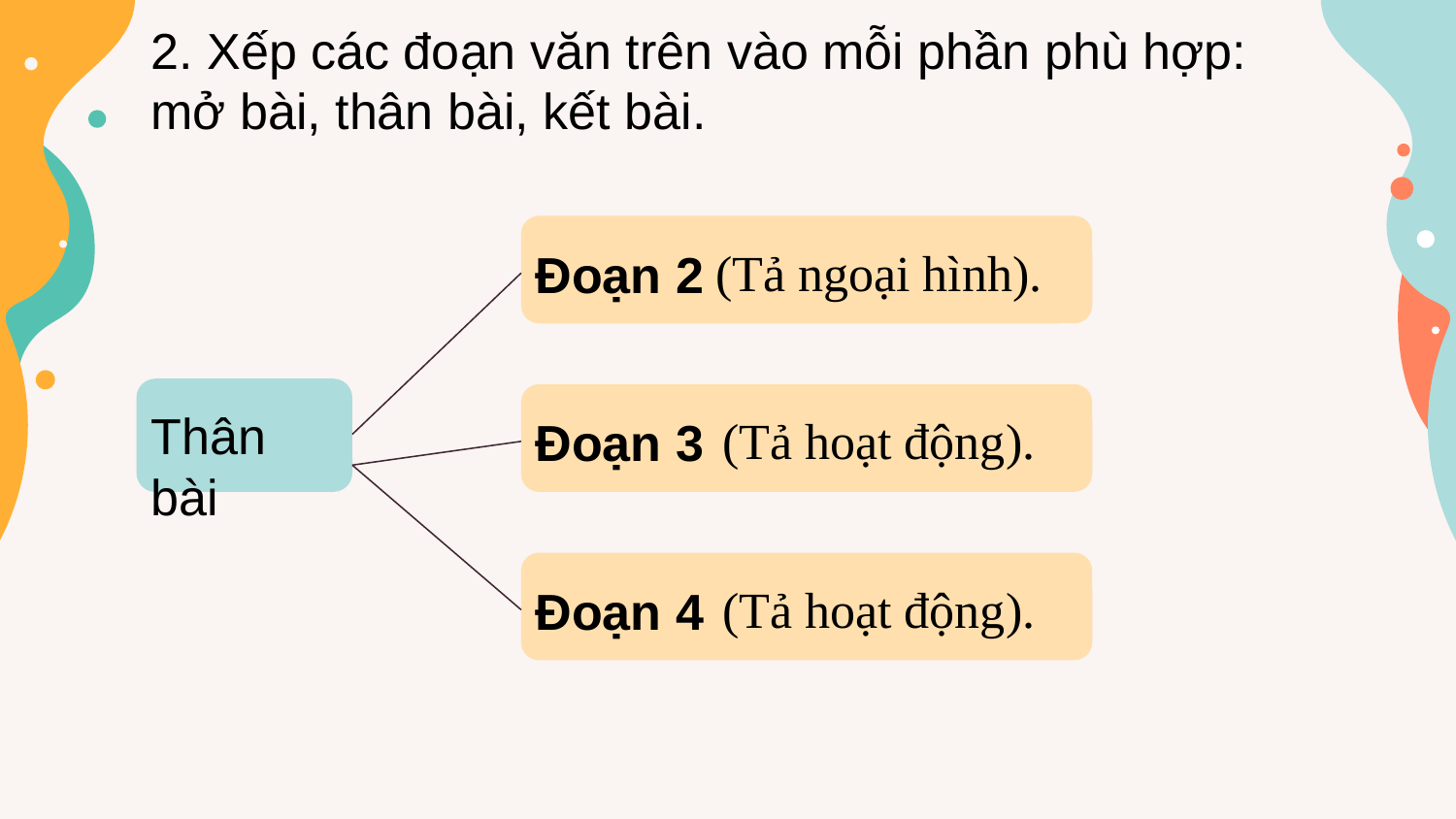

2. Xếp các đoạn văn trên vào mỗi phần phù hợp: mở bài, thân bài, kết bài.

(Tả ngoại hình).
Đoạn 2

Thân bài
(Tả hoạt động).
Đoạn 3

(Tả hoạt động).
Đoạn 4